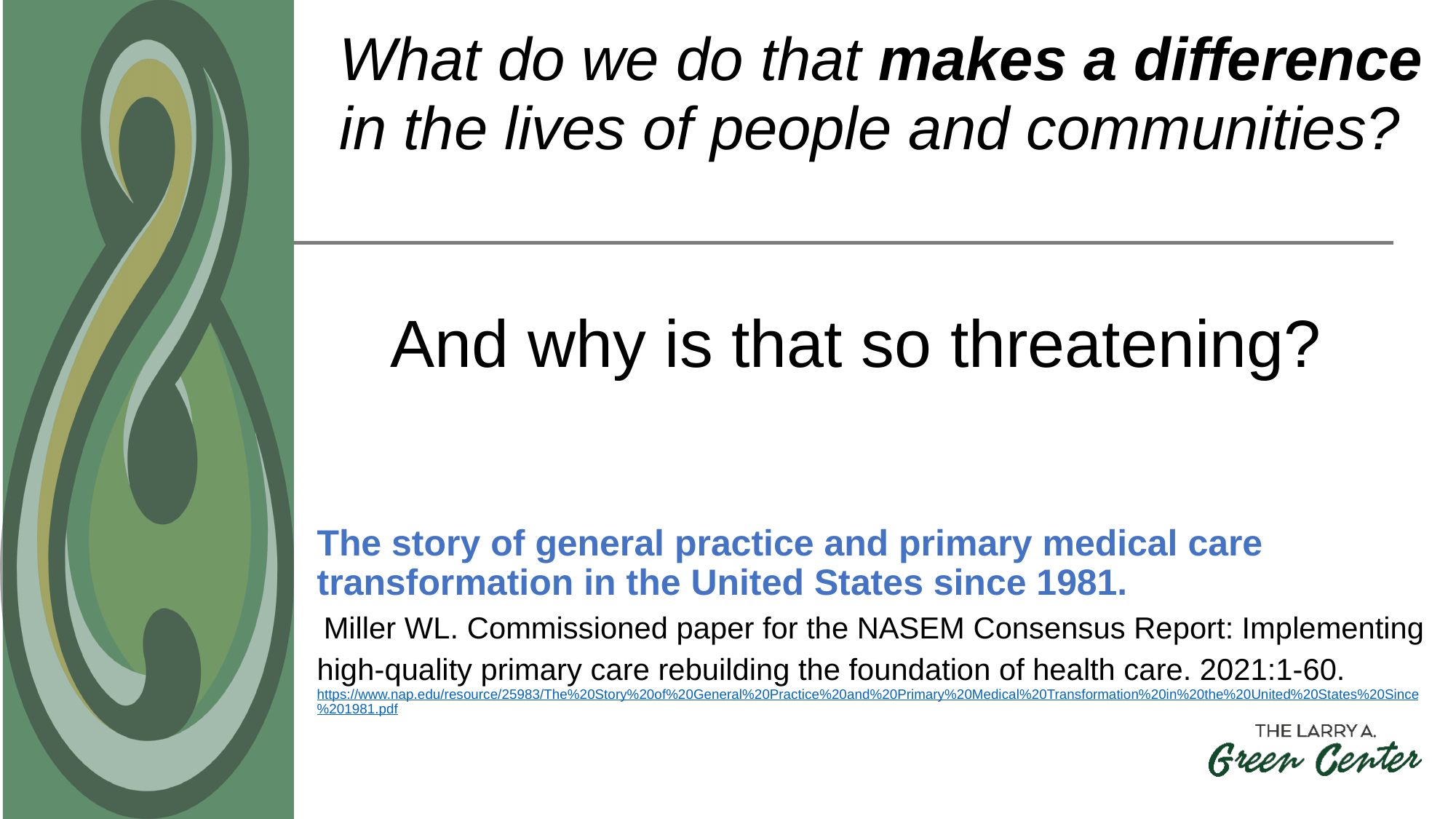

What do we do that makes a difference in the lives of people and communities?
And why is that so threatening?
The story of general practice and primary medical care transformation in the United States since 1981.
 Miller WL. Commissioned paper for the NASEM Consensus Report: Implementing
high-quality primary care rebuilding the foundation of health care. 2021:1-60. https://www.nap.edu/resource/25983/The%20Story%20of%20General%20Practice%20and%20Primary%20Medical%20Transformation%20in%20the%20United%20States%20Since%201981.pdf
Graphic @goodreads.com